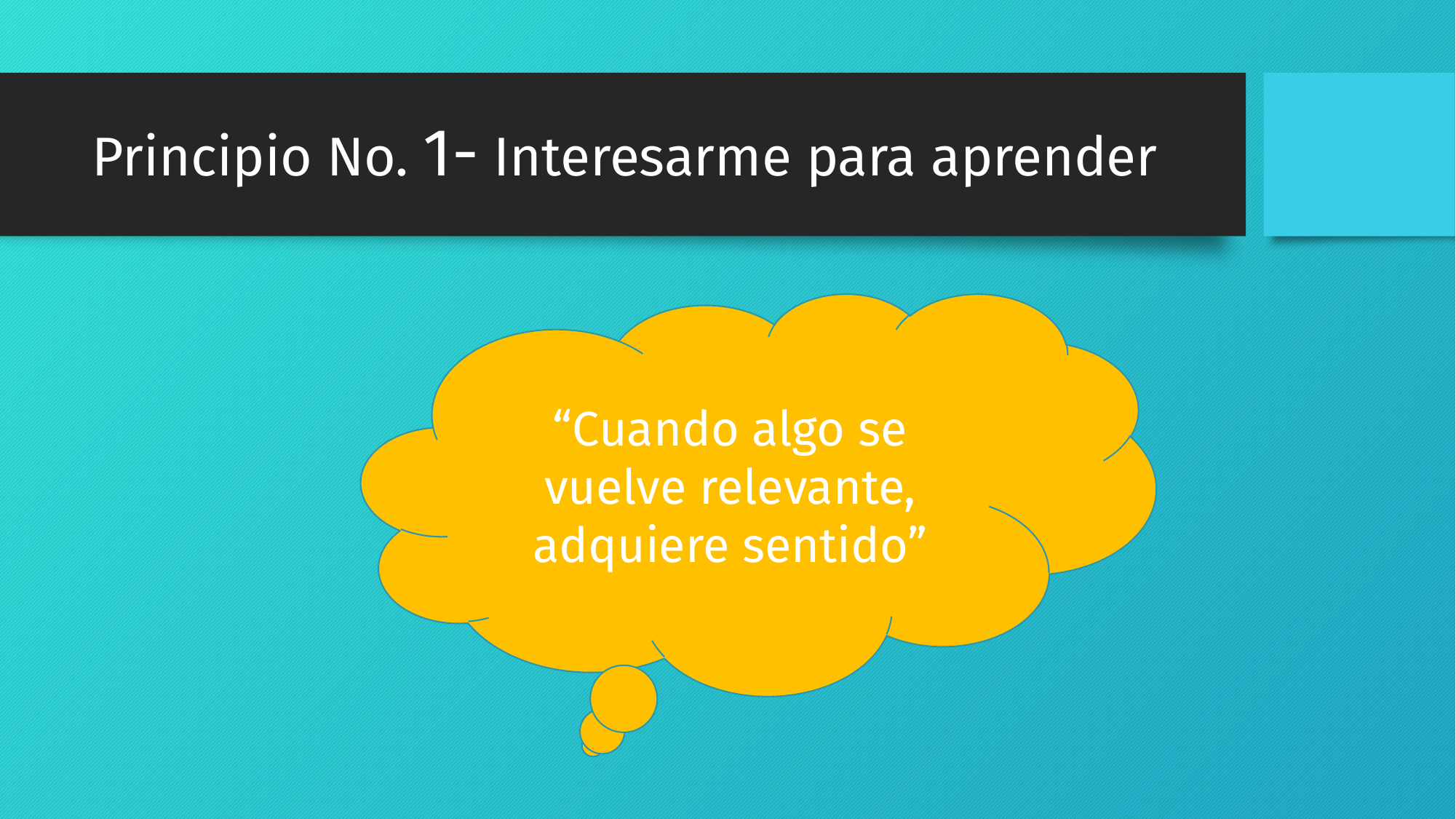

# Principio No. 1- Interesarme para aprender

“Cuando algo se vuelve relevante, adquiere sentido”